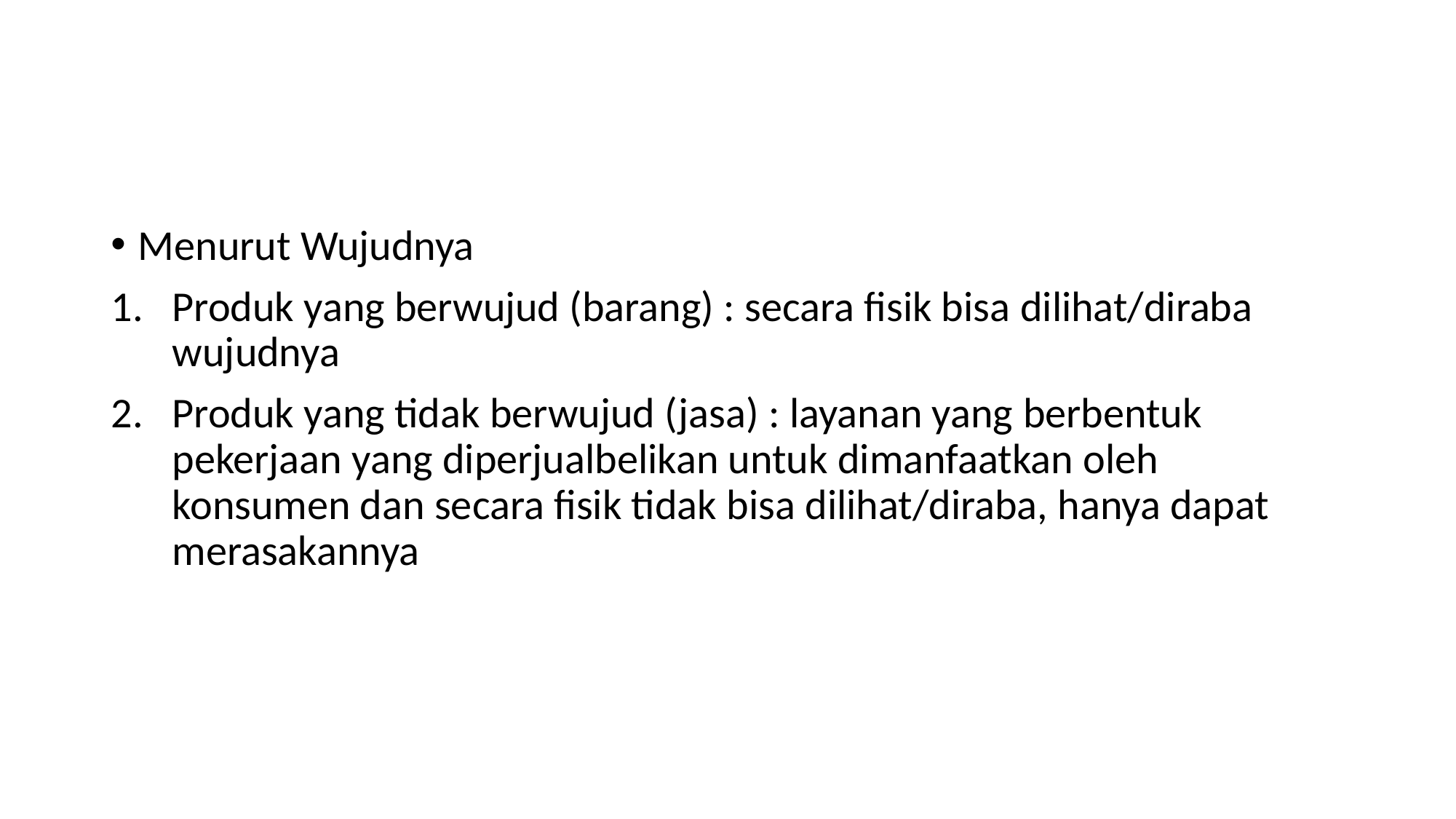

#
Menurut Wujudnya
Produk yang berwujud (barang) : secara fisik bisa dilihat/diraba wujudnya
Produk yang tidak berwujud (jasa) : layanan yang berbentuk pekerjaan yang diperjualbelikan untuk dimanfaatkan oleh konsumen dan secara fisik tidak bisa dilihat/diraba, hanya dapat merasakannya